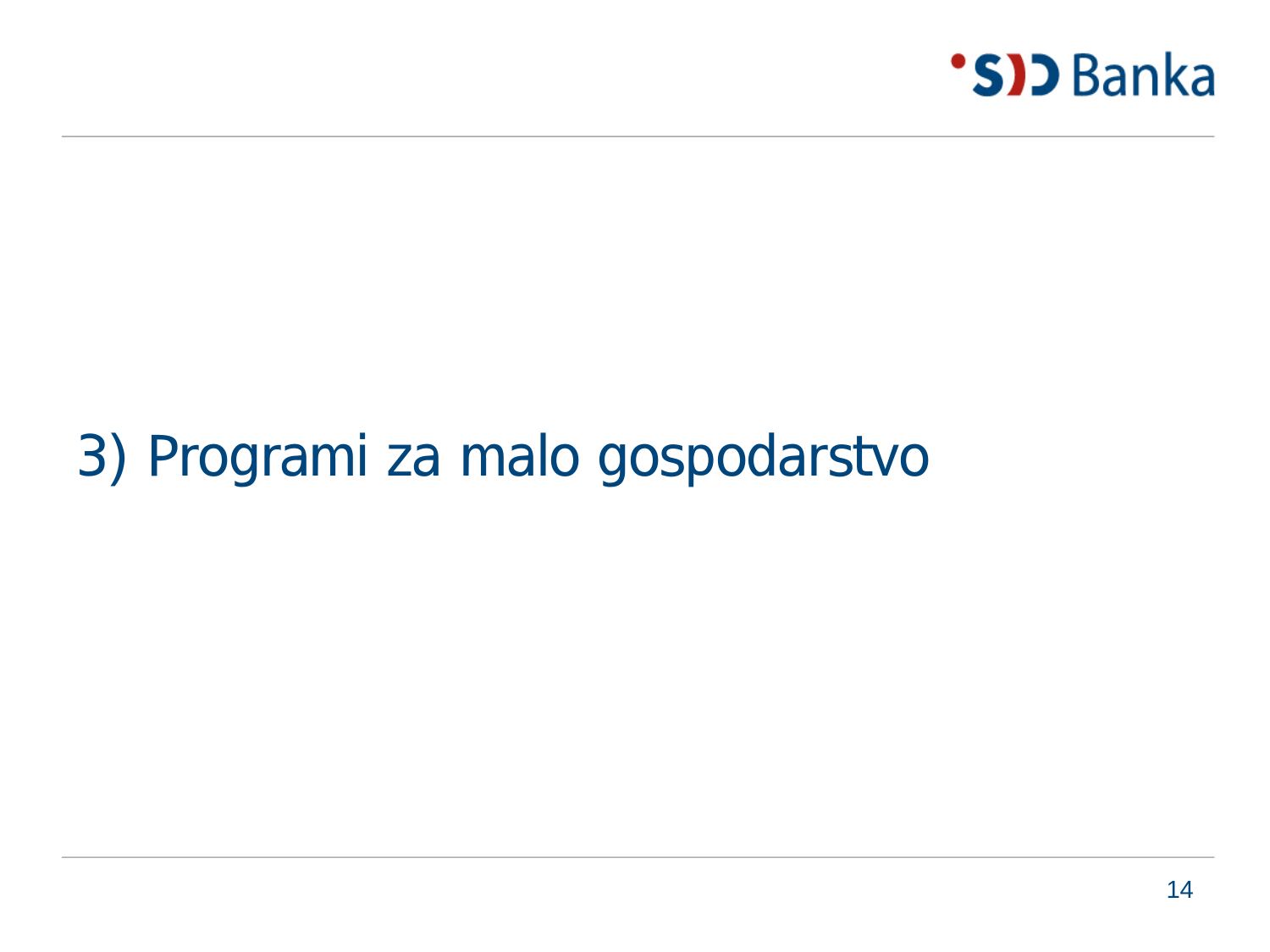

#

3) Programi za malo gospodarstvo
14